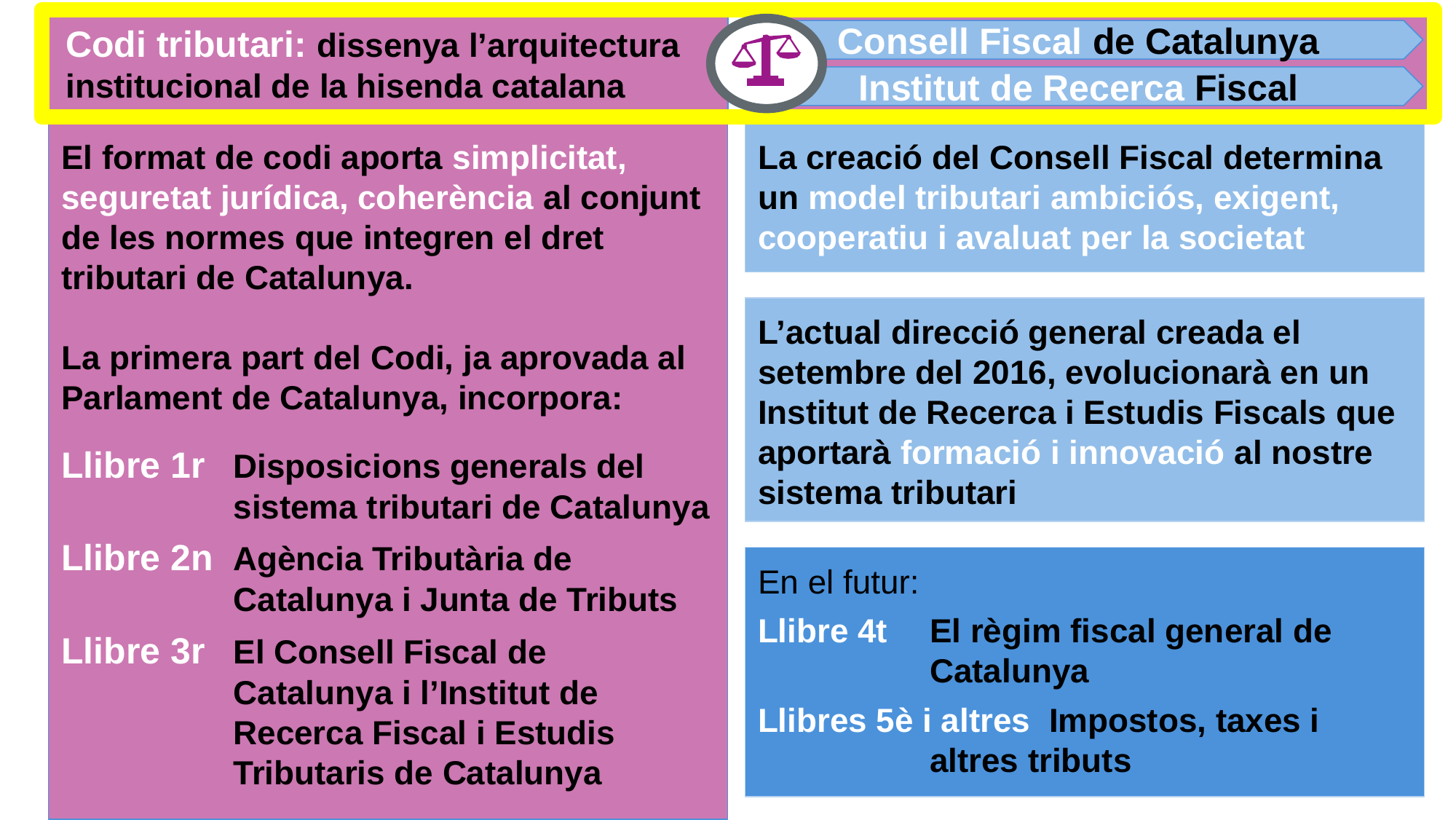

Codi tributari: dissenya l’arquitectura
institucional de la hisenda catalana

Consell Fiscal de Catalunya
La creació del Consell Fiscal determina un model tributari ambiciós, exigent, cooperatiu i avaluat per la societat

Institut de Recerca Fiscal
L’actual direcció general creada el setembre del 2016, evolucionarà en un Institut de Recerca i Estudis Fiscals que aportarà formació i innovació al nostre sistema tributari
El format de codi aporta simplicitat, seguretat jurídica, coherència al conjunt de les normes que integren el dret tributari de Catalunya.

La primera part del Codi, ja aprovada al Parlament de Catalunya, incorpora:

Llibre 1r	Disposicions generals del sistema tributari de Catalunya
Llibre 2n	Agència Tributària de Catalunya i Junta de Tributs
Llibre 3r	El Consell Fiscal de Catalunya i l’Institut de Recerca Fiscal i Estudis Tributaris de Catalunya

En el futur:
Llibre 4t 	El règim fiscal general de Catalunya
Llibres 5è i altres  Impostos, taxes i altres tributs